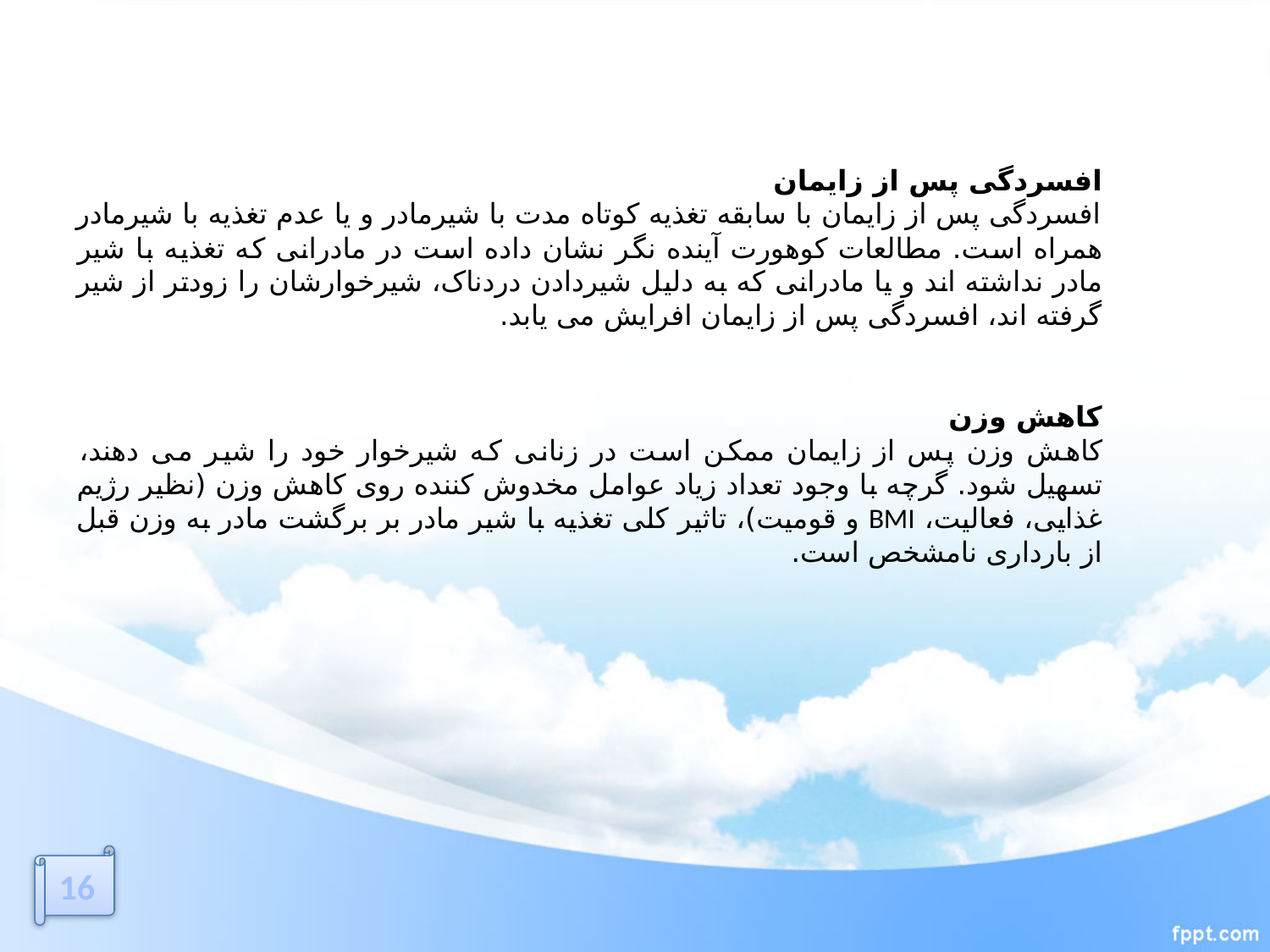

افسردگی پس از زایمان
افسردگی پس از زایمان با سابقه تغذیه کوتاه مدت با شیرمادر و یا عدم تغذیه با شیرمادر همراه است. مطالعات کوهورت آینده نگر نشان داده است در مادرانی که تغذیه با شیر مادر نداشته اند و یا مادرانی که به دلیل شیردادن دردناک، شیرخوارشان را زودتر از شیر گرفته اند، افسردگی پس از زایمان افرایش می یابد.

کاهش وزن
کاهش وزن پس از زایمان ممکن است در زنانی که شیرخوار خود را شیر می دهند، تسهیل شود. گرچه با وجود تعداد زیاد عوامل مخدوش کننده روی کاهش وزن (نظیر رژیم غذایی، فعالیت، BMI و قومیت)، تاثیر کلی تغذیه با شیر مادر بر برگشت مادر به وزن قبل از بارداری نامشخص است.
16